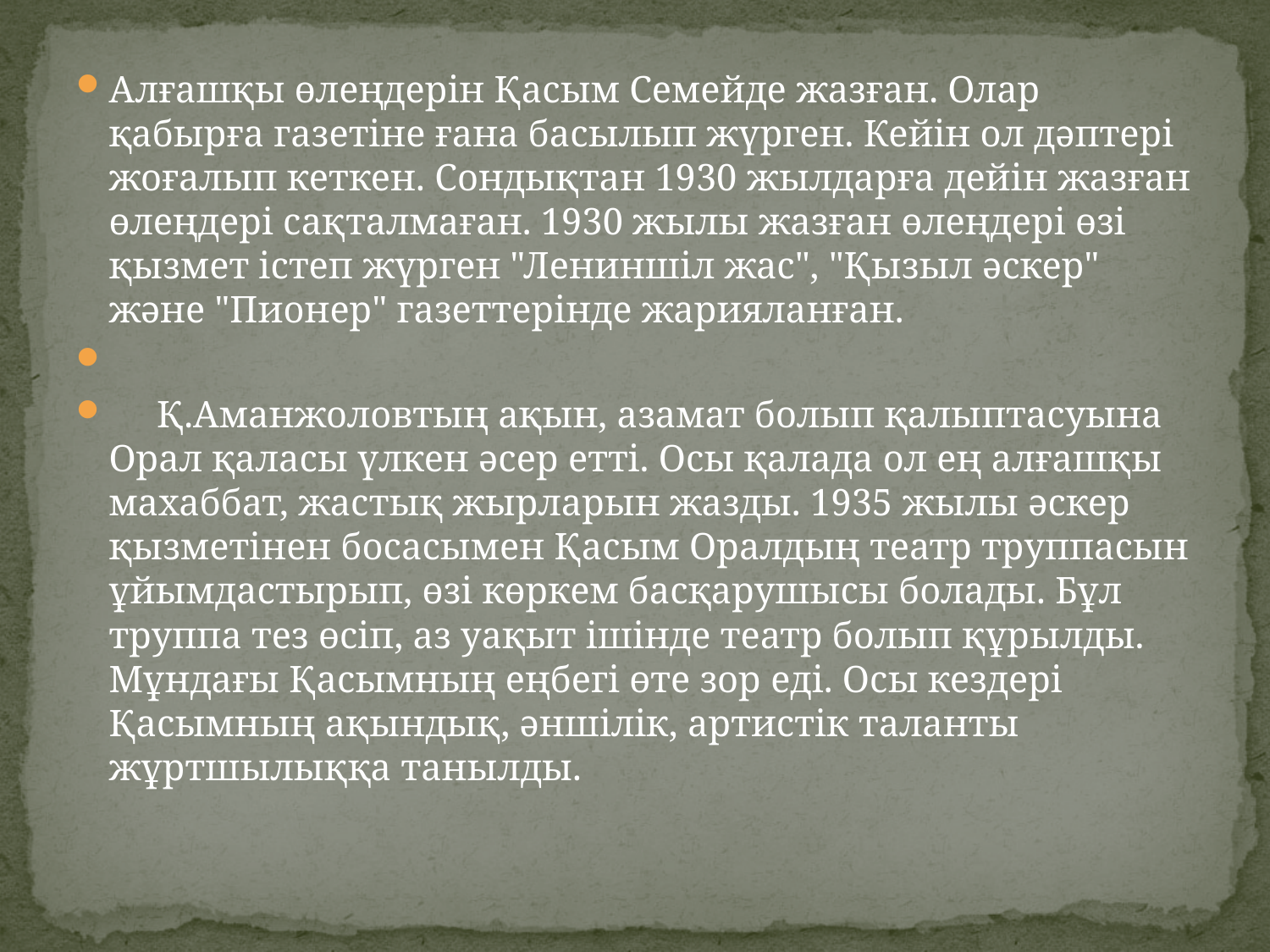

Алғашқы өлеңдерін Қасым Семейде жазған. Олар қабырға газетіне ғана басылып жүрген. Кейін ол дәптері жоғалып кеткен. Сондықтан 1930 жылдарға дейін жазған өлеңдері сақталмаған. 1930 жылы жазған өлеңдері өзі қызмет істеп жүрген "Лениншіл жас", "Қызыл әскер" және "Пионер" газеттерінде жарияланған.

     Қ.Аманжоловтың ақын, азамат болып қалыптасуына Орал қаласы үлкен әсер етті. Осы қалада ол ең алғашқы махаббат, жастық жырларын жазды. 1935 жылы әскер қызметінен босасымен Қасым Оралдың театр труппасын ұйымдастырып, өзі көркем басқарушысы болады. Бұл труппа тез өсіп, аз уақыт ішінде театр болып құрылды. Мұндағы Қасымның еңбегі өте зор еді. Осы кездері Қасымның ақындық, әншілік, артистік таланты жұртшылыққа танылды.